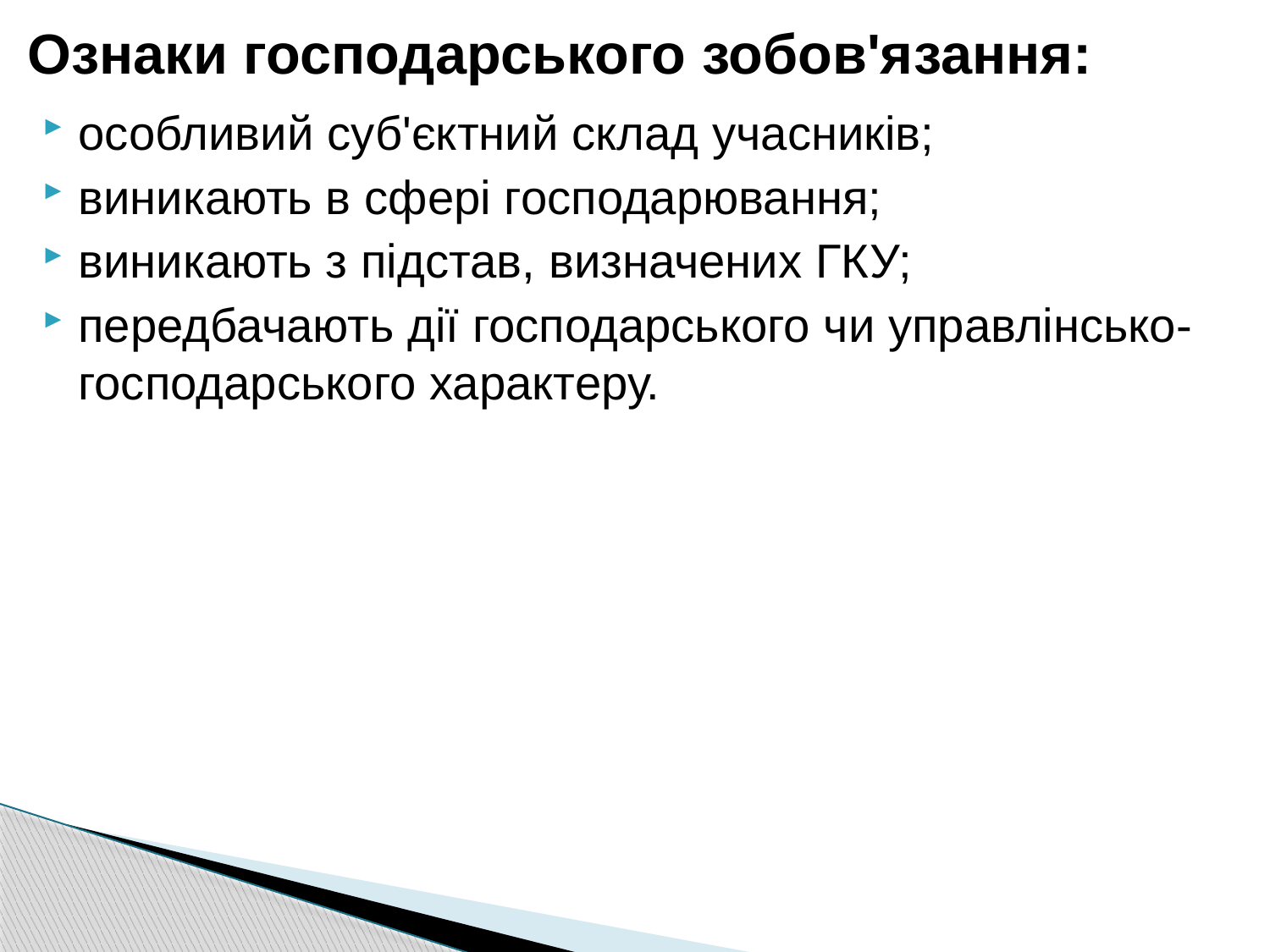

# Ознаки господарського зобов'язання:
особливий суб'єктний склад учасників;
виникають в сфері господарювання;
виникають з підстав, визначених ГКУ;
передбачають дії господарського чи управлінсько-господарського характеру.